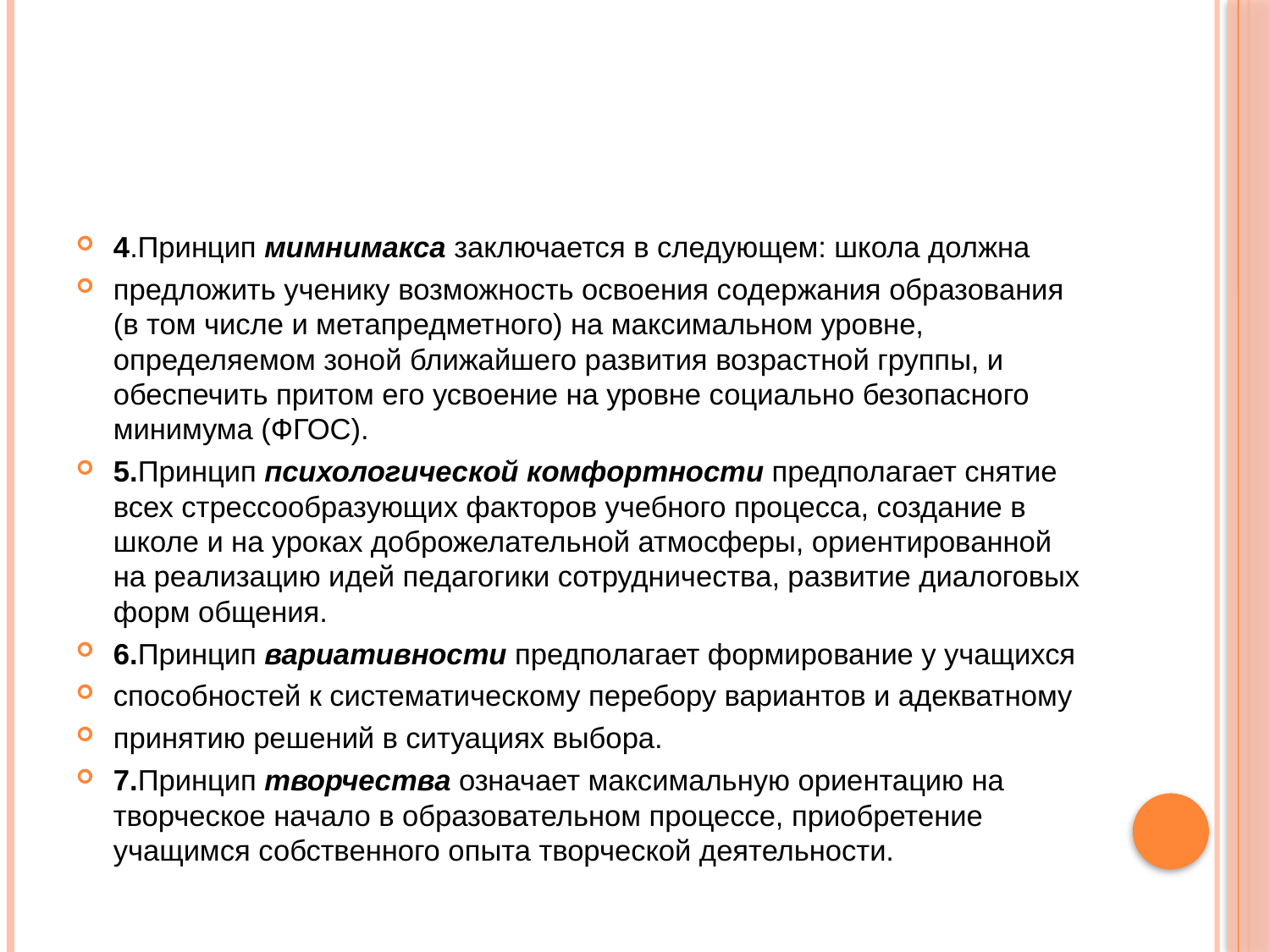

#
4.Принцип мимнимакса заключается в следующем: школа должна
предложить ученику возможность освоения содержания образования (в том числе и метапредметного) на максимальном уровне, определяемом зоной ближайшего развития возрастной группы, и обеспечить притом его усвоение на уровне социально безопасного минимума (ФГОС).
5.Принцип психологической комфортности предполагает снятие всех стрессообразующих факторов учебного процесса, создание в школе и на уроках доброжелательной атмосферы, ориентированной на реализацию идей педагогики сотрудничества, развитие диалоговых форм общения.
6.Принцип вариативности предполагает формирование у учащихся
способностей к систематическому перебору вариантов и адекватному
принятию решений в ситуациях выбора.
7.Принцип творчества означает максимальную ориентацию на творческое начало в образовательном процессе, приобретение учащимся собственного опыта творческой деятельности.